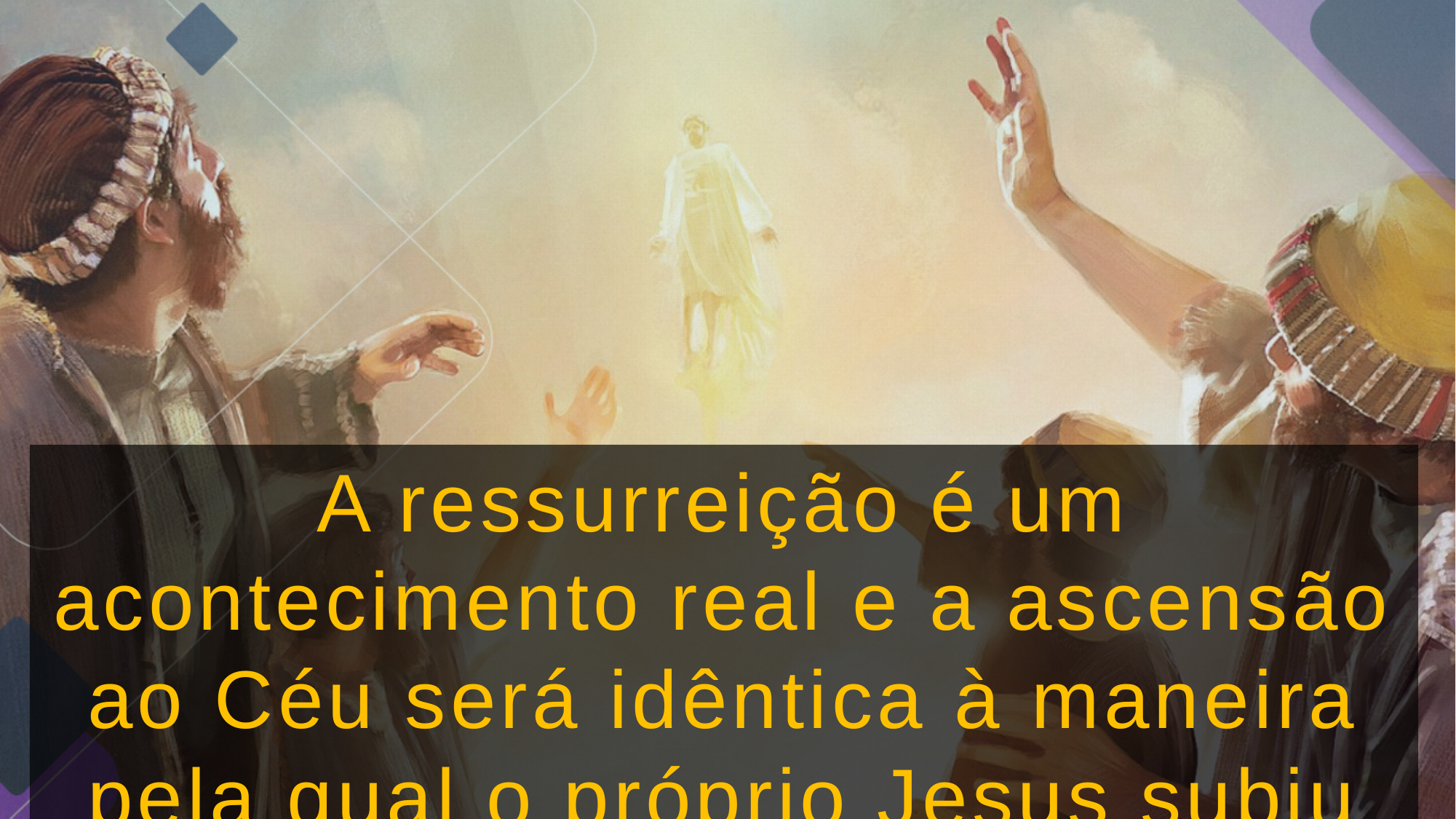

A ressurreição é um acontecimento real e a ascensão ao Céu será idêntica à maneira pela qual o próprio Jesus subiu após Sua ressurreição